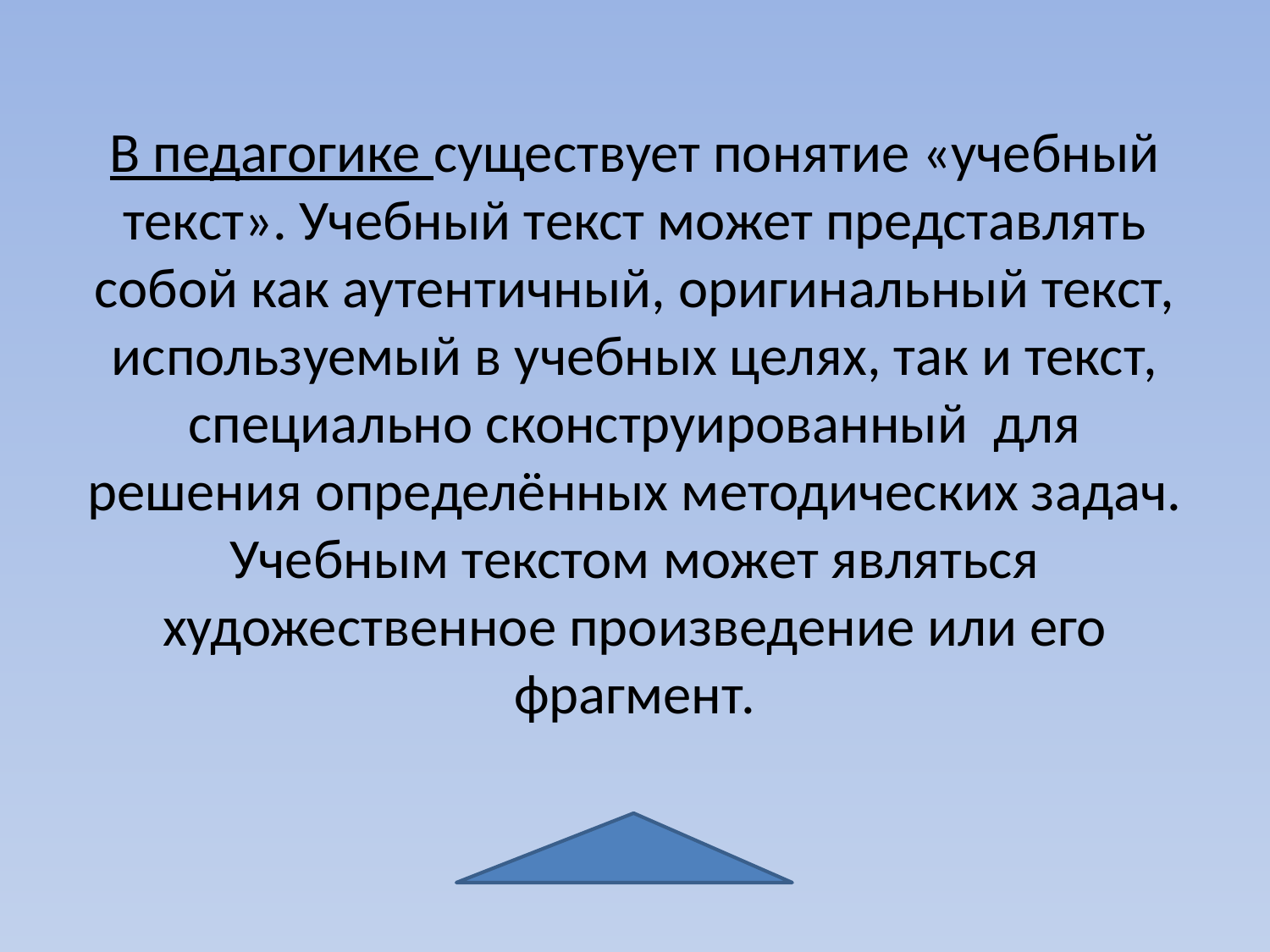

# В педагогике существует понятие «учебный текст». Учебный текст может представлять собой как аутентичный, оригинальный текст, используемый в учебных целях, так и текст, специально сконструированный  для решения определённых методических задач. Учебным текстом может являться художественное произведение или его фрагмент.